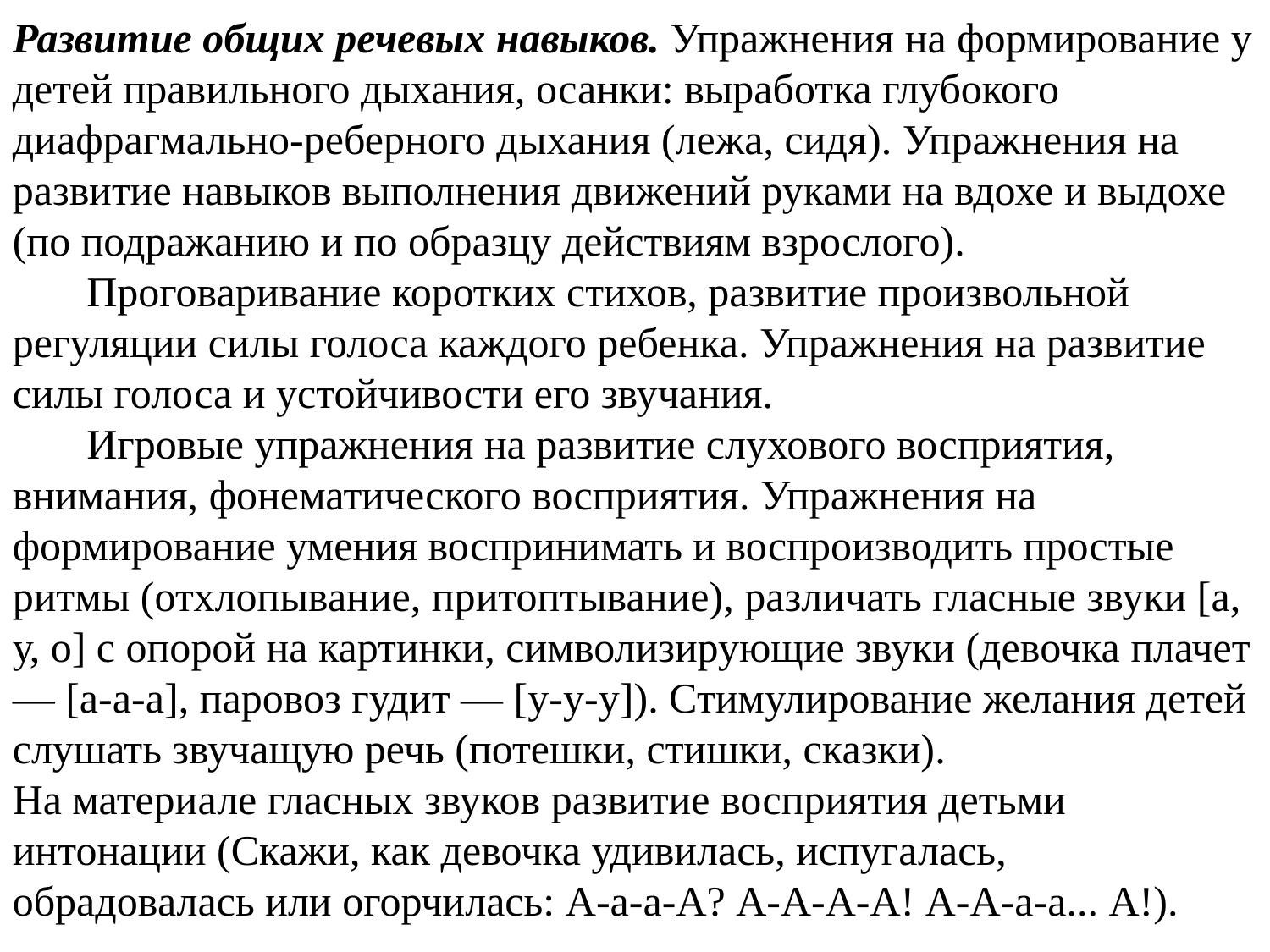

Развитие общих речевых навыков. Упражнения на формирование у детей правильного дыхания, осанки: выработка глубокого диафрагмально-реберного дыхания (лежа, сидя). Упражнения на развитие навыков выполнения движений руками на вдохе и выдохе (по подражанию и по образцу действиям взрослого).
       Проговаривание коротких стихов, развитие произвольной регуляции силы голоса каждого ребенка. Упражнения на развитие силы голоса и устойчивости его звучания.
       Игровые упражнения на развитие слухового восприятия, внимания, фонематического восприятия. Упражнения на формирование умения воспринимать и воспроизводить простые ритмы (отхлопывание, притоптывание), различать гласные звуки [а, у, о] с опорой на картинки, символизирующие звуки (девочка плачет — [а-а-а], паровоз гудит — [у-у-у]). Стимулирование желания детей слушать звучащую речь (потешки, стишки, сказки).
На материале гласных звуков развитие восприятия детьми интонации (Скажи, как девочка удивилась, испугалась, обрадовалась или огорчилась: А-а-а-А? А-А-А-А! А-А-а-а... А!).